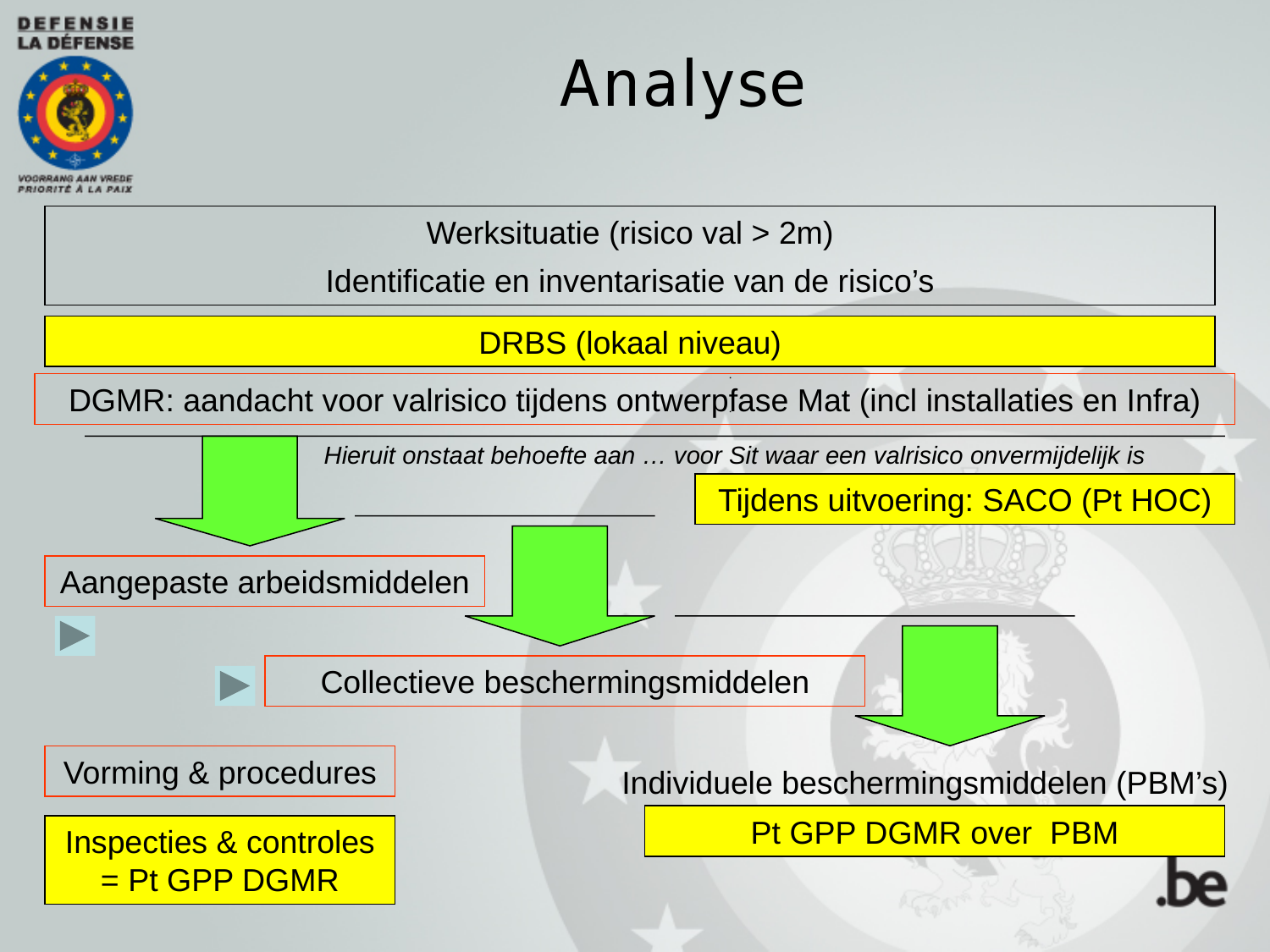

Analyse
Werksituatie (risico val > 2m)
Identificatie en inventarisatie van de risico’s
DRBS (lokaal niveau)
DGMR: aandacht voor valrisico tijdens ontwerpfase Mat (incl installaties en Infra)

Hieruit onstaat behoefte aan … voor Sit waar een valrisico onvermijdelijk is

Tijdens uitvoering: SACO (Pt HOC)

Aangepaste arbeidsmiddelen

Collectieve beschermingsmiddelen

Vorming & procedures
Individuele beschermingsmiddelen (PBM’s)
Pt GPP DGMR over  PBM
Inspecties & controles = Pt GPP DGMR